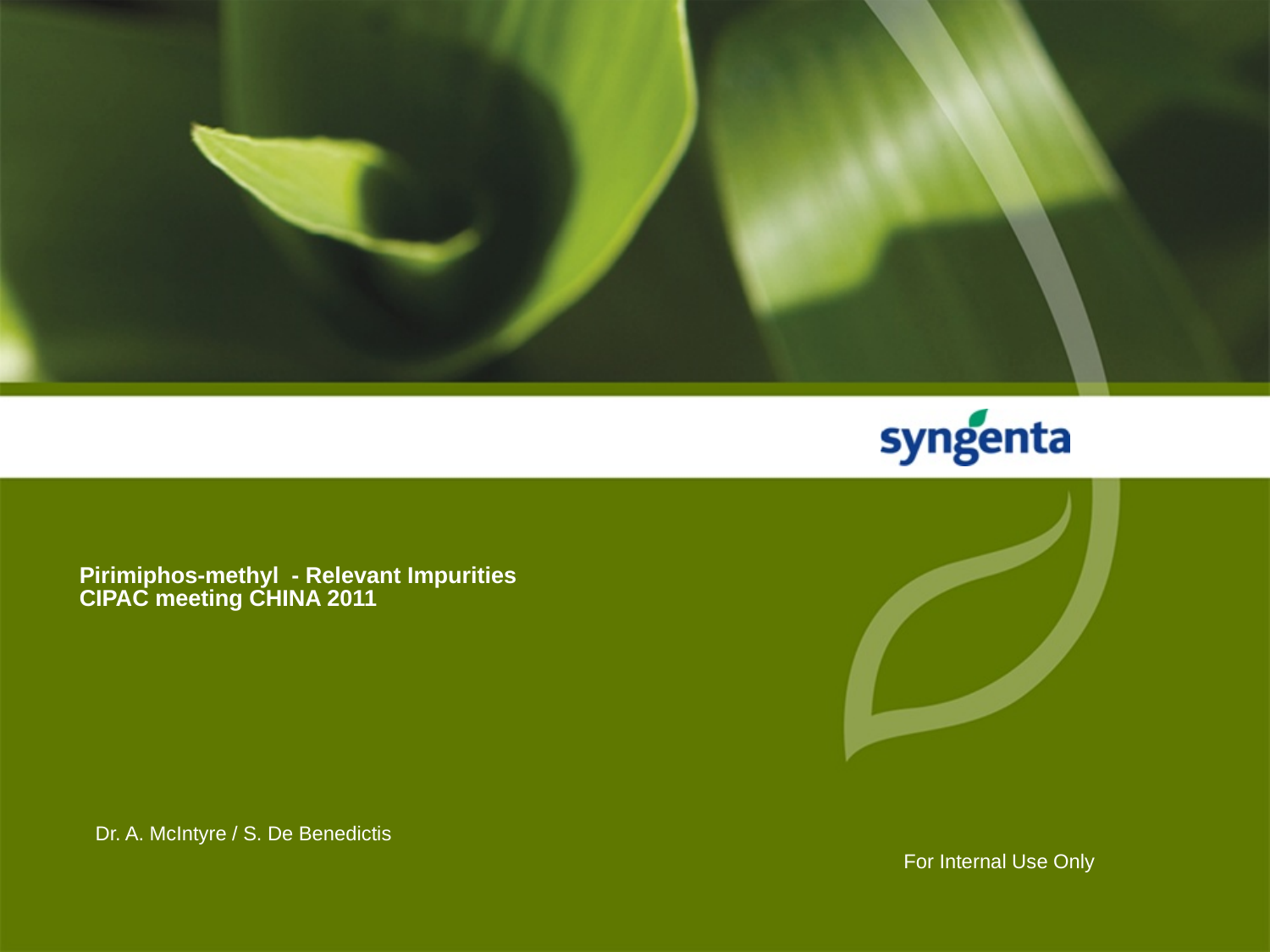

# Pirimiphos-methyl  - Relevant Impurities CIPAC meeting CHINA 2011
Dr. A. McIntyre / S. De Benedictis
For Internal Use Only